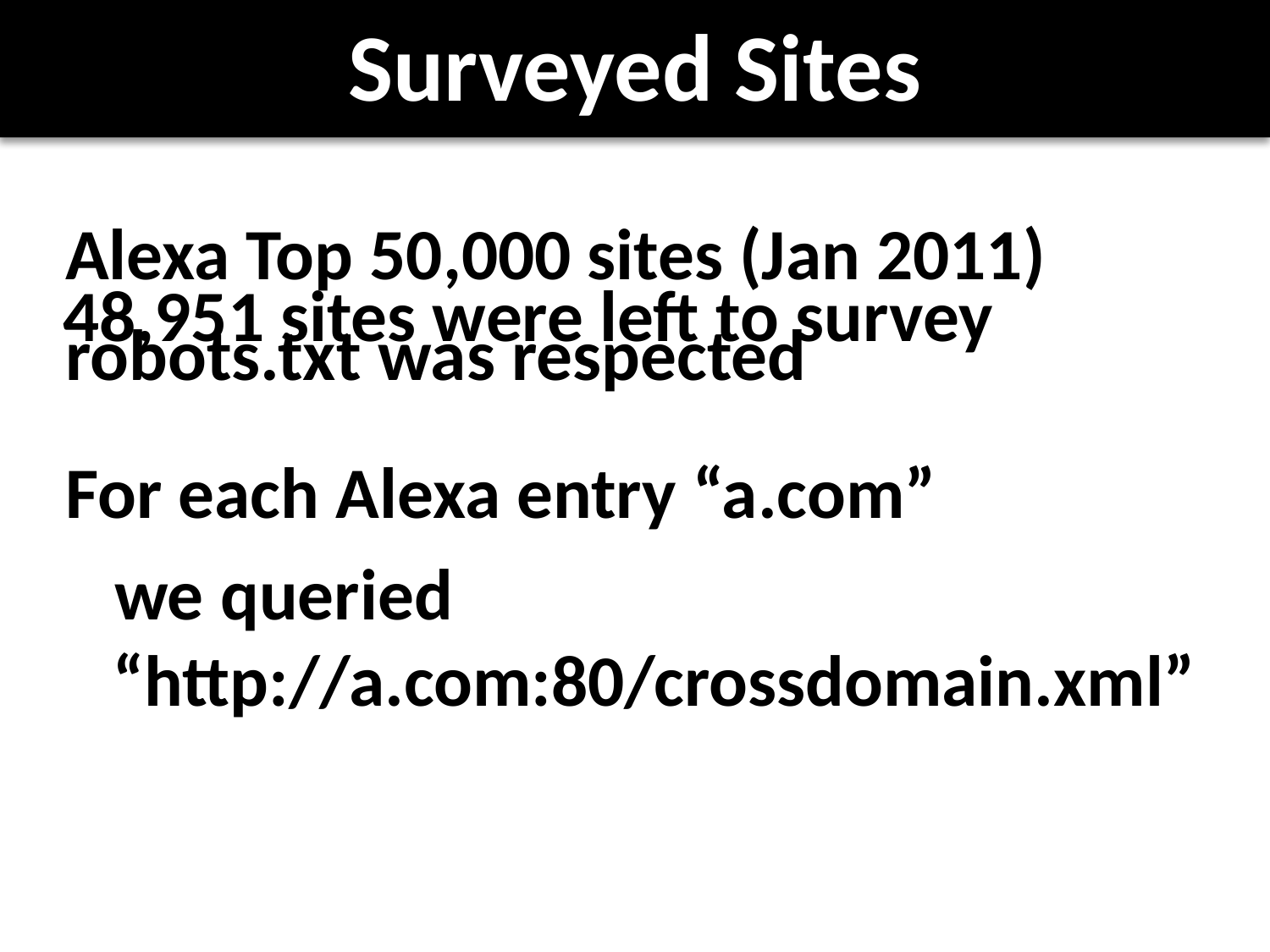

# Surveyed Sites
Alexa Top 50,000 sites (Jan 2011)
robots.txt was respected

For each Alexa entry “a.com”
   we queried “http://a.com:80/crossdomain.xml”

48,951 sites were left to survey